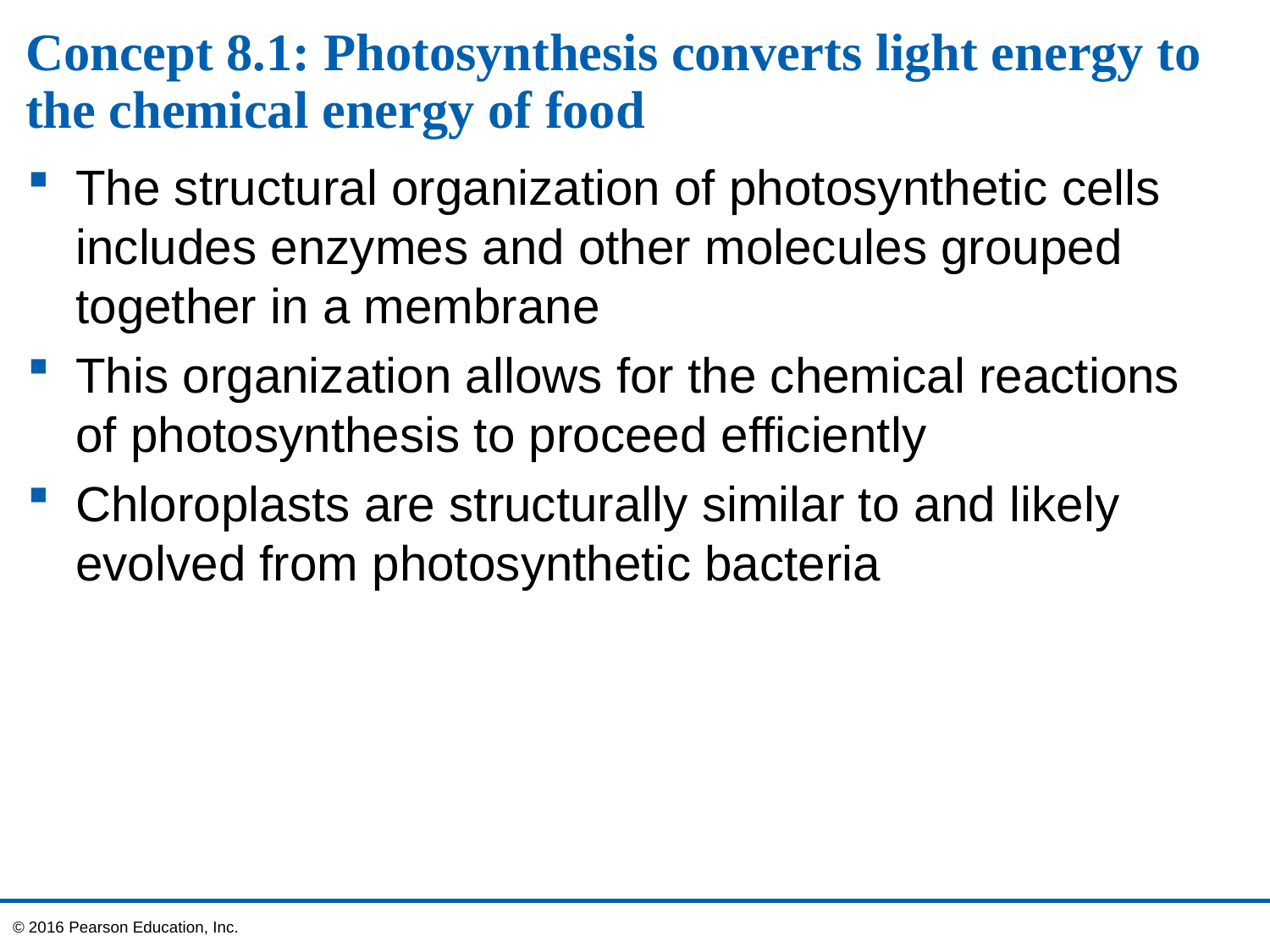

# Concept 8.1: Photosynthesis converts light energy to the chemical energy of food
The structural organization of photosynthetic cells includes enzymes and other molecules grouped together in a membrane
This organization allows for the chemical reactions of photosynthesis to proceed efficiently
Chloroplasts are structurally similar to and likely evolved from photosynthetic bacteria
© 2016 Pearson Education, Inc.